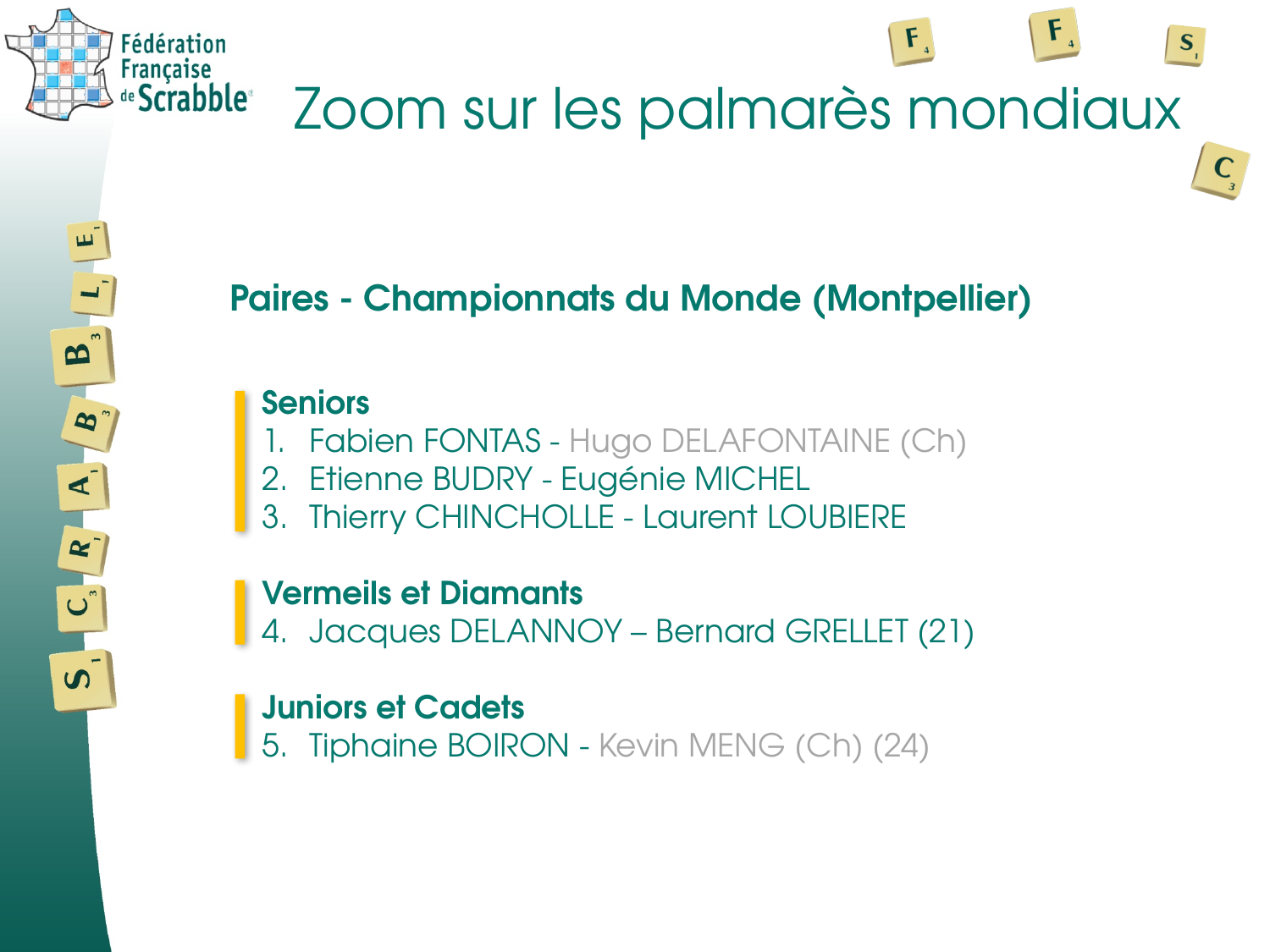

# Zoom sur les palmarès mondiaux
Paires - Championnats du Monde (Montpellier)
Seniors
Fabien FONTAS - Hugo DELAFONTAINE (Ch)
Etienne BUDRY - Eugénie MICHEL
Thierry CHINCHOLLE - Laurent LOUBIERE

Vermeils et Diamants
Jacques DELANNOY – Bernard GRELLET (21)

Juniors et Cadets
Tiphaine BOIRON - Kevin MENG (Ch) (24)